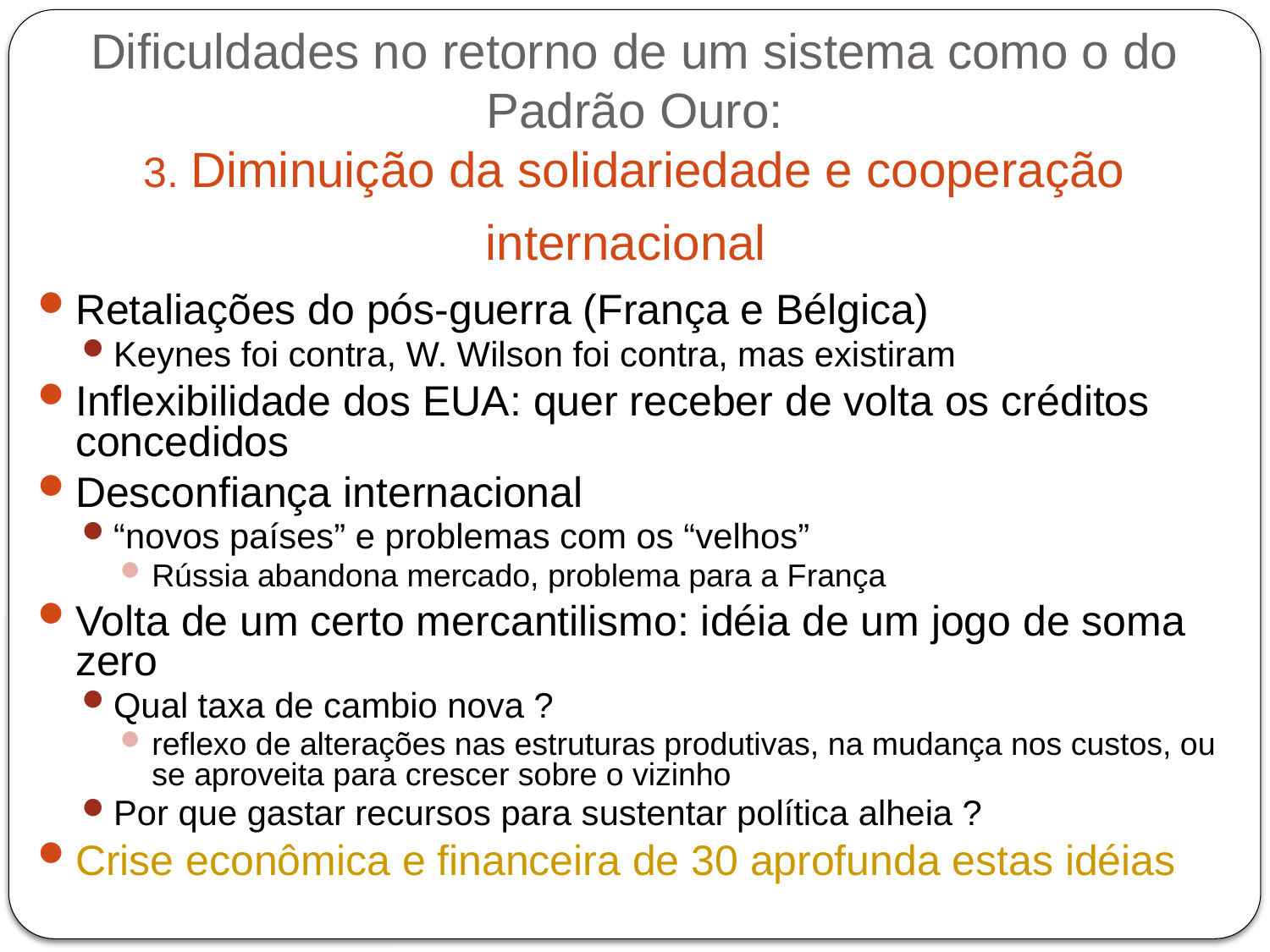

# Dificuldades no retorno de um sistema como o do Padrão Ouro: 3. Diminuição da solidariedade e cooperação internacional
Retaliações do pós-guerra (França e Bélgica)
Keynes foi contra, W. Wilson foi contra, mas existiram
Inflexibilidade dos EUA: quer receber de volta os créditos concedidos
Desconfiança internacional
“novos países” e problemas com os “velhos”
Rússia abandona mercado, problema para a França
Volta de um certo mercantilismo: idéia de um jogo de soma zero
Qual taxa de cambio nova ?
reflexo de alterações nas estruturas produtivas, na mudança nos custos, ou se aproveita para crescer sobre o vizinho
Por que gastar recursos para sustentar política alheia ?
Crise econômica e financeira de 30 aprofunda estas idéias